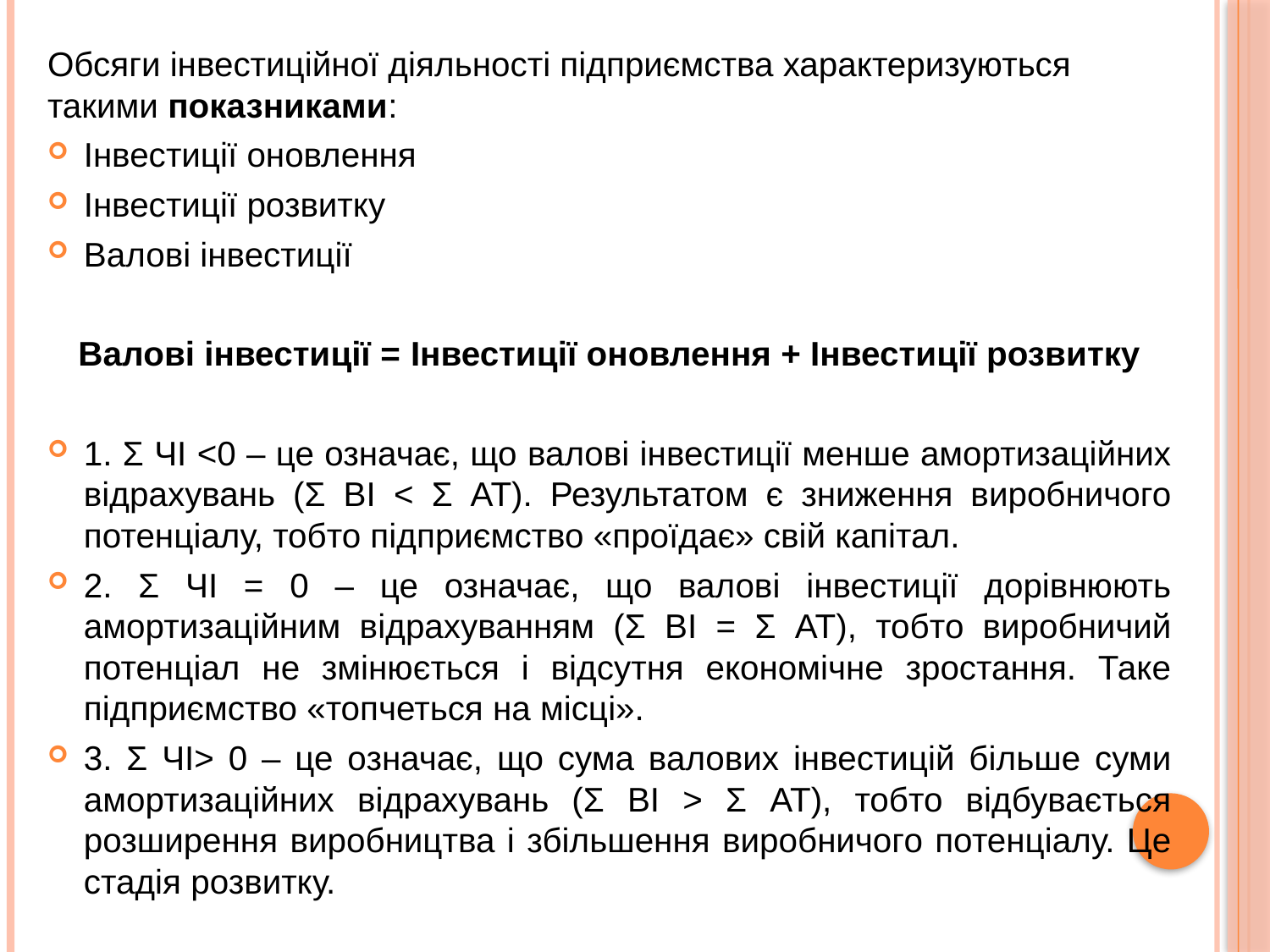

Обсяги інвестиційної діяльності підприємства характеризуються такими показниками:
Інвестиції оновлення
Інвестиції розвитку
Валові інвестиції

Валові інвестиції = Інвестиції оновлення + Інвестиції розвитку

1. Σ ЧІ <0 – це означає, що валові інвестиції менше амортизаційних відрахувань (Σ ВІ < Σ АТ). Результатом є зниження виробничого потенціалу, тобто підприємство «проїдає» свій капітал.
2. Σ ЧІ = 0 – це означає, що валові інвестиції дорівнюють амортизаційним відрахуванням (Σ ВІ = Σ АТ), тобто виробничий потенціал не змінюється і відсутня економічне зростання. Таке підприємство «топчеться на місці».
3. Σ ЧІ> 0 – це означає, що сума валових інвестицій більше суми амортизаційних відрахувань (Σ ВІ > Σ АТ), тобто відбувається розширення виробництва і збільшення виробничого потенціалу. Це стадія розвитку.